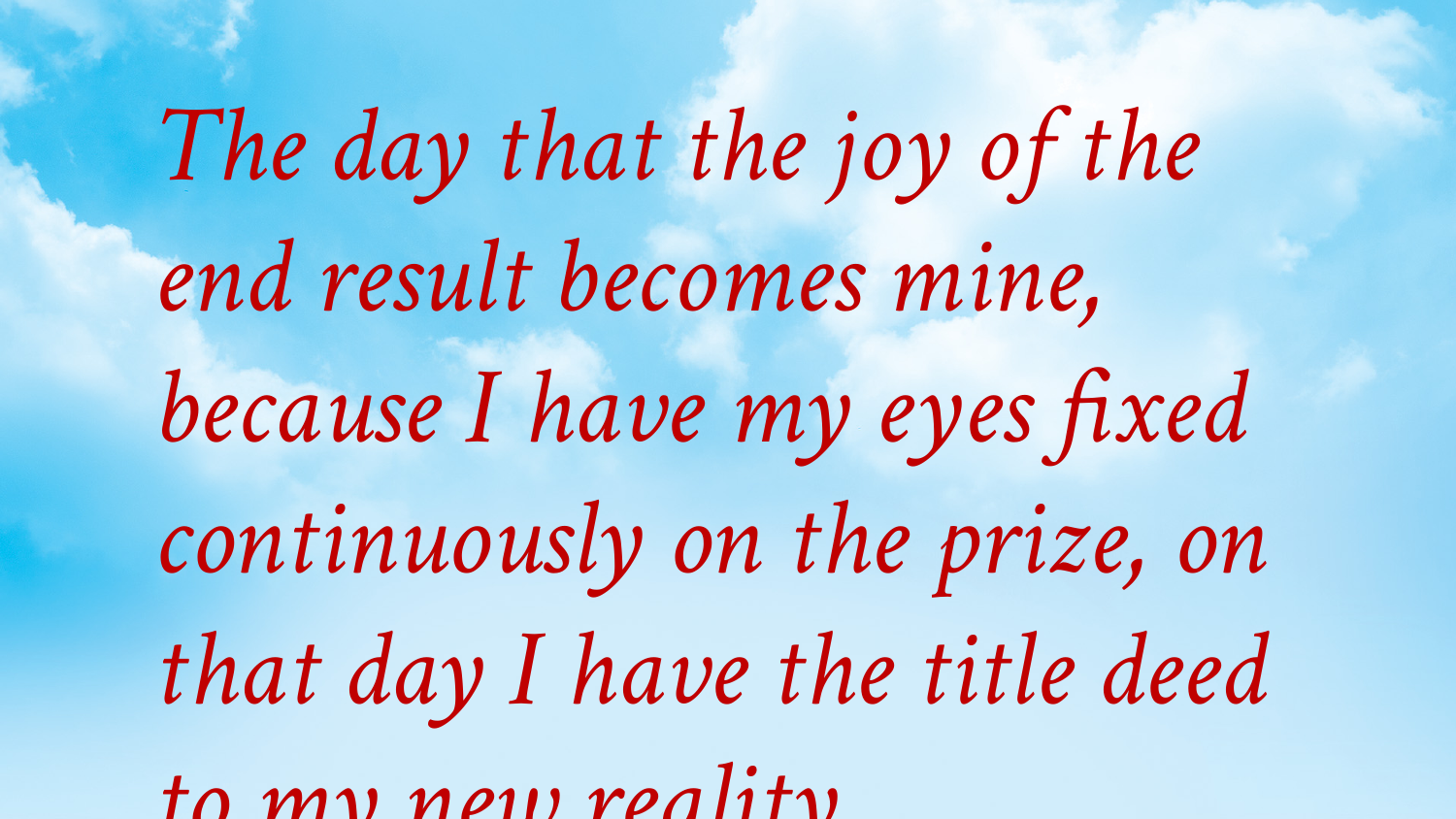

The day that the joy of the end result becomes mine, because I have my eyes fixed continuously on the prize, on that day I have the title deed to my new reality.